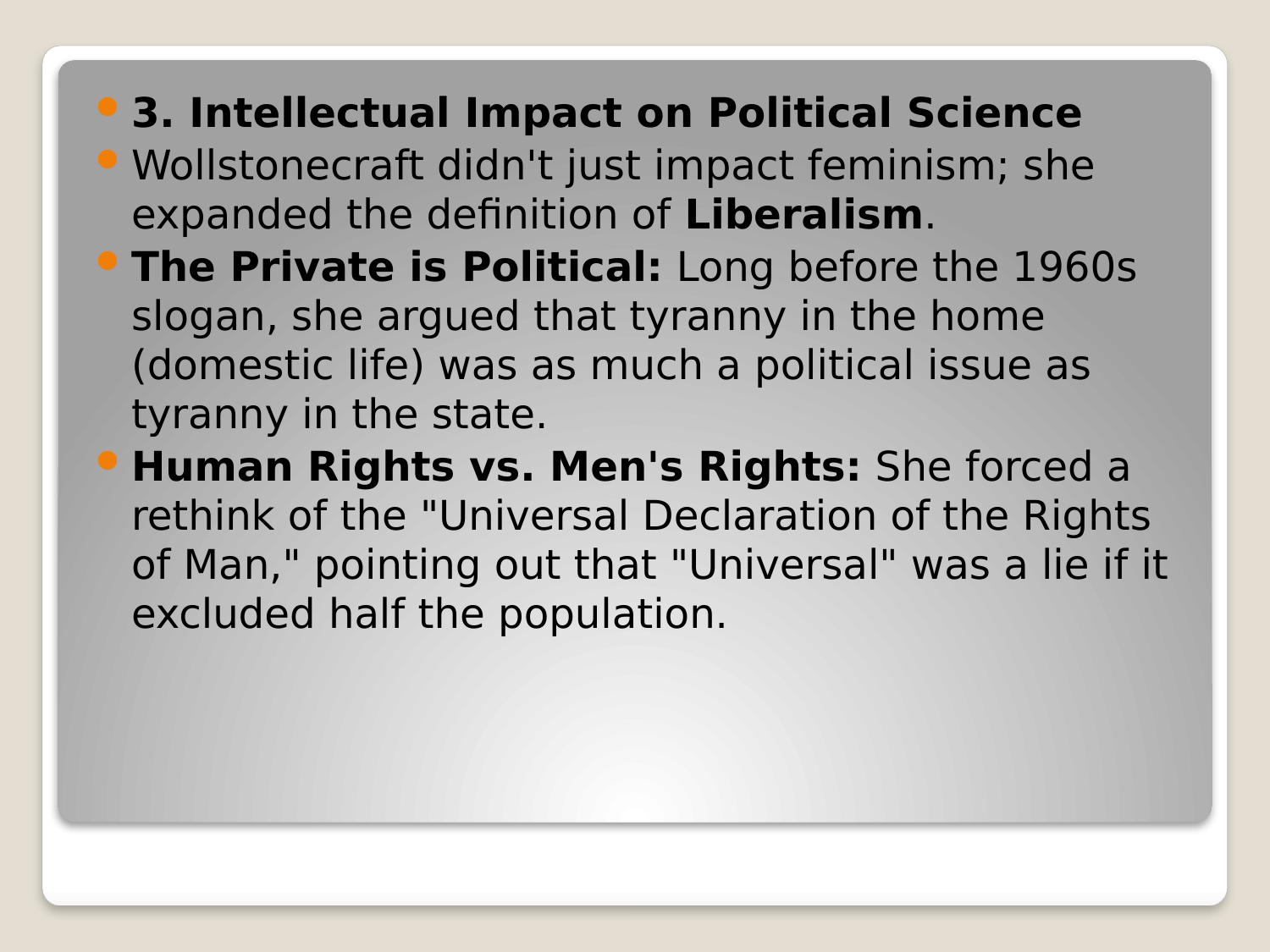

3. Intellectual Impact on Political Science
Wollstonecraft didn't just impact feminism; she expanded the definition of Liberalism.
The Private is Political: Long before the 1960s slogan, she argued that tyranny in the home (domestic life) was as much a political issue as tyranny in the state.
Human Rights vs. Men's Rights: She forced a rethink of the "Universal Declaration of the Rights of Man," pointing out that "Universal" was a lie if it excluded half the population.

#